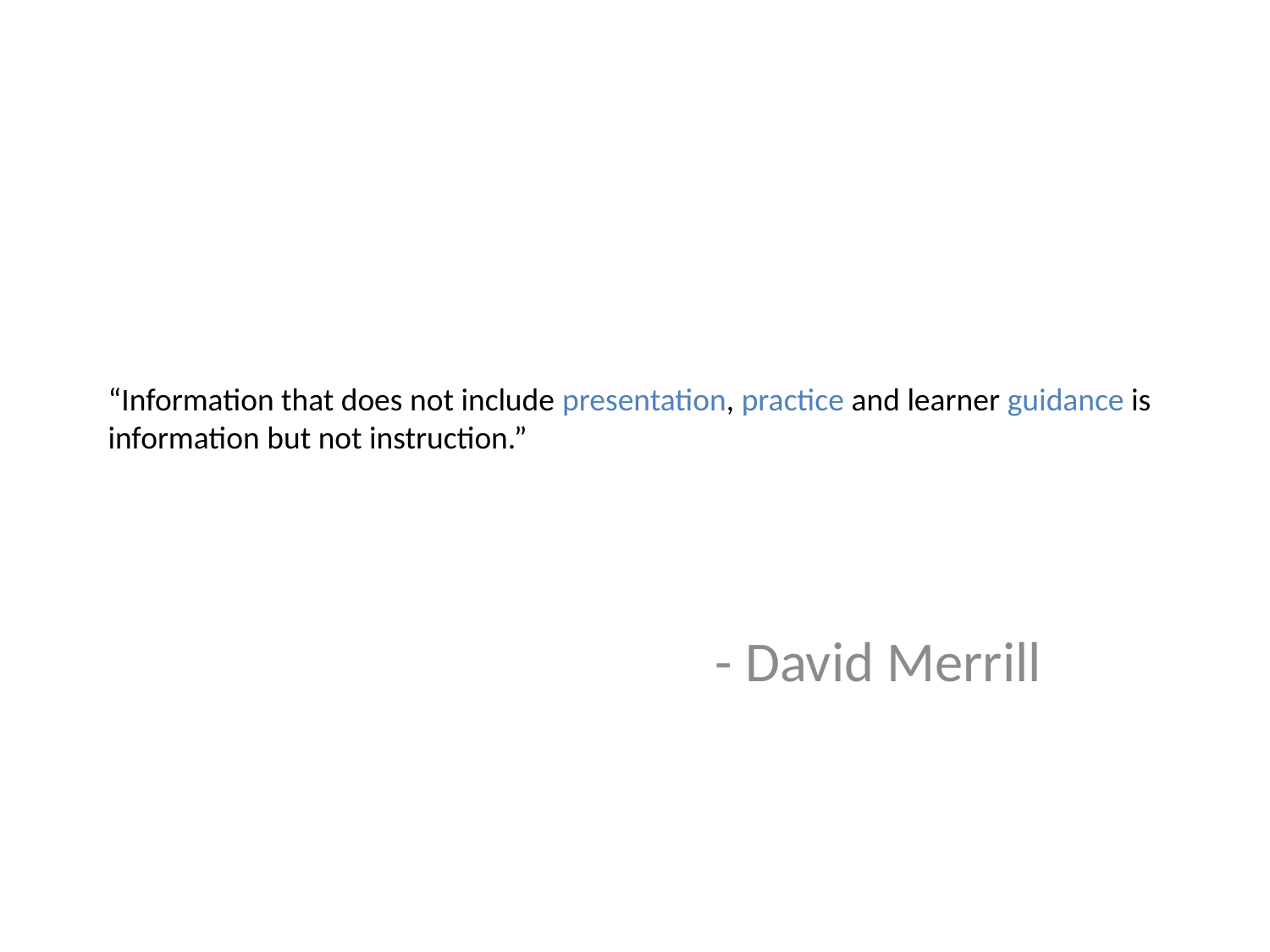

# “Information that does not include presentation, practice and learner guidance is information but not instruction.”

- David Merrill